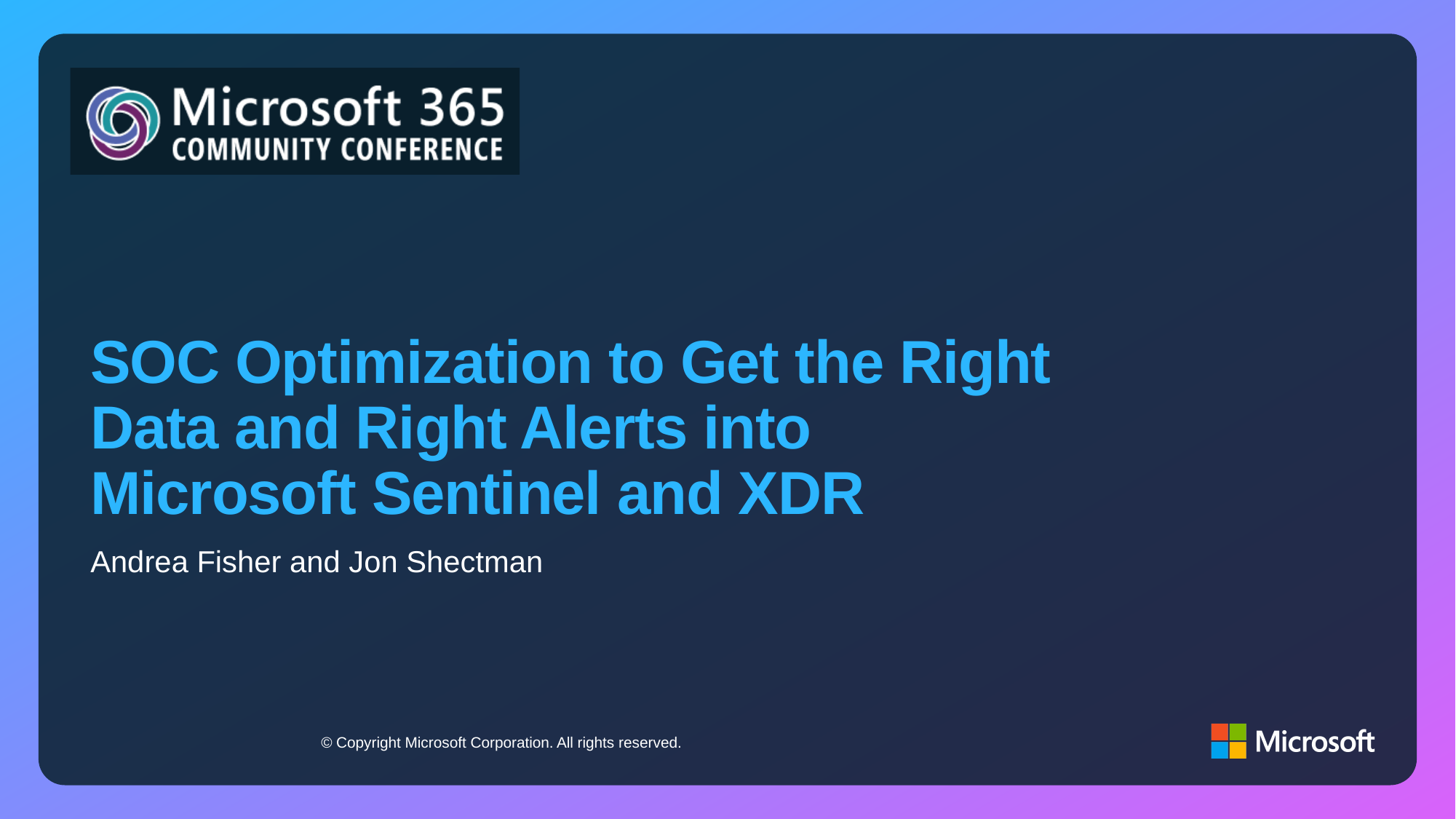

# SOC Optimization to Get the Right Data and Right Alerts into Microsoft Sentinel and XDR
Andrea Fisher and Jon Shectman